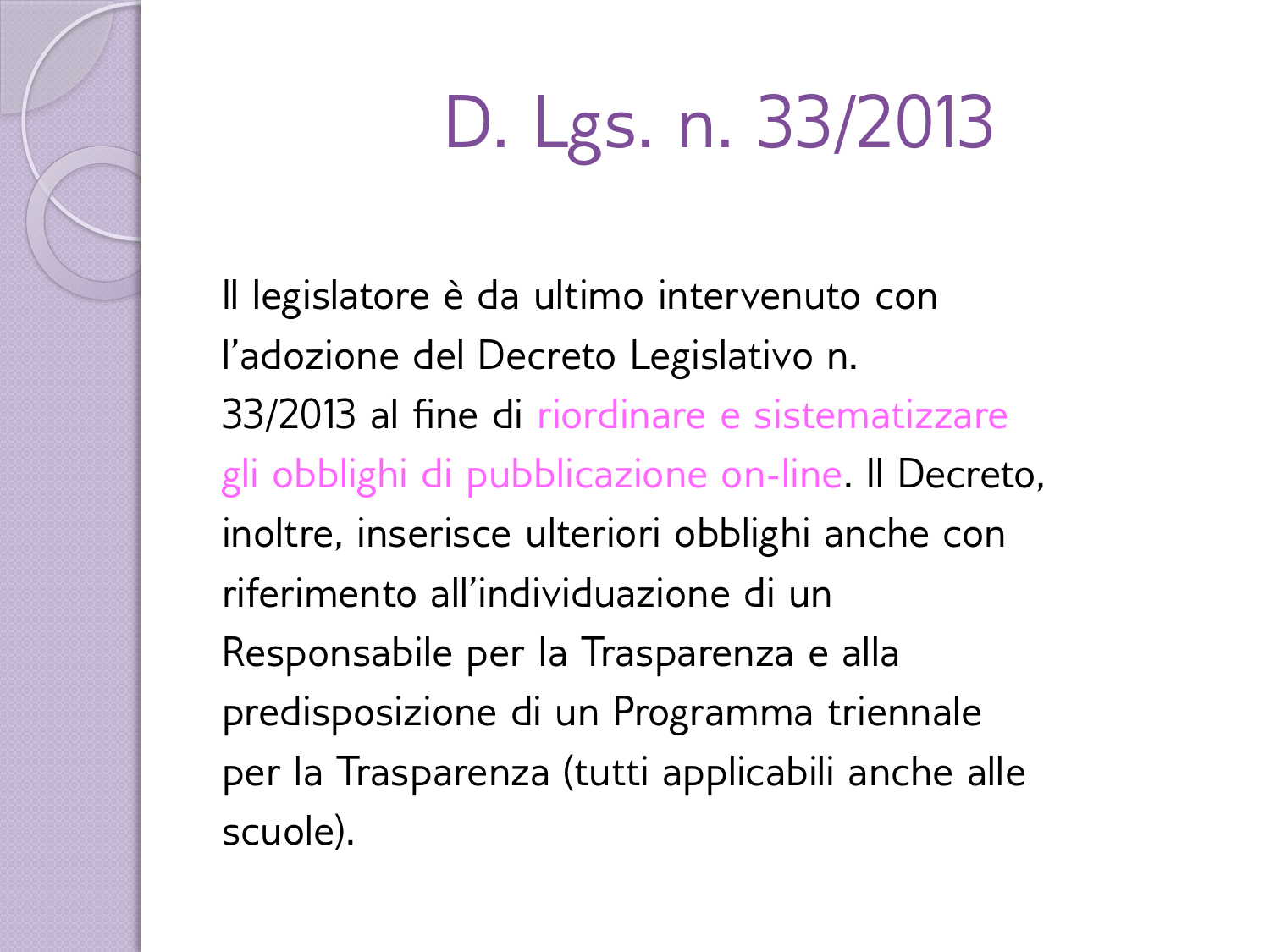

# D. Lgs. n. 33/2013

Il legislatore è da ultimo intervenuto con
l’adozione del Decreto Legislativo n.
33/2013 al fine di riordinare e sistematizzare
gli obblighi di pubblicazione on-line. Il Decreto,
inoltre, inserisce ulteriori obblighi anche con
riferimento all’individuazione di un
Responsabile per la Trasparenza e alla
predisposizione di un Programma triennale
per la Trasparenza (tutti applicabili anche alle
scuole).